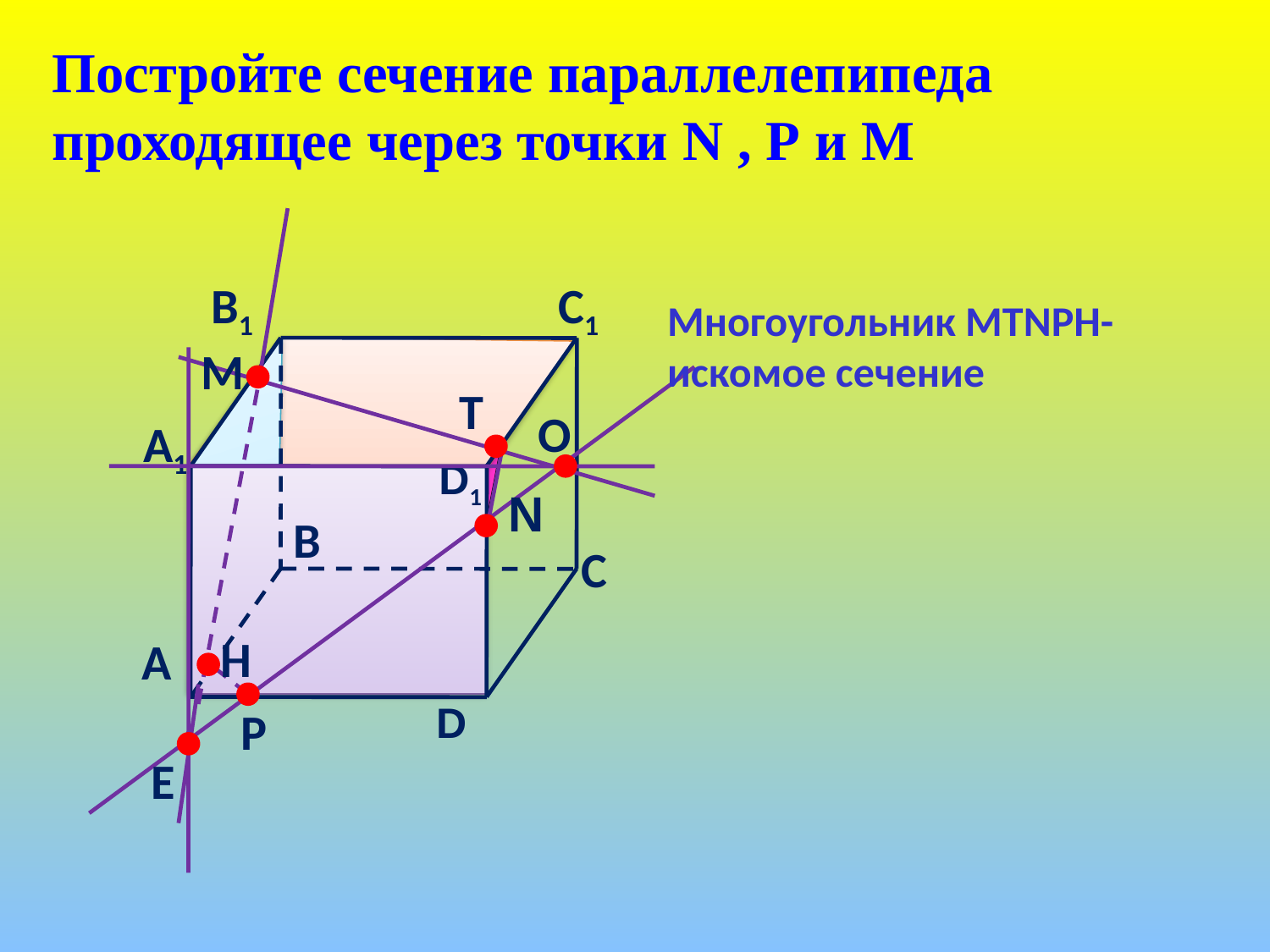

Постройте сечение параллелепипеда проходящее через точки N , Р и М
В1
А1
D1
В
С
А
D
С1
Многоугольник МТNРН- искомое сечение
М

Т

О

N

Н

Р

Е